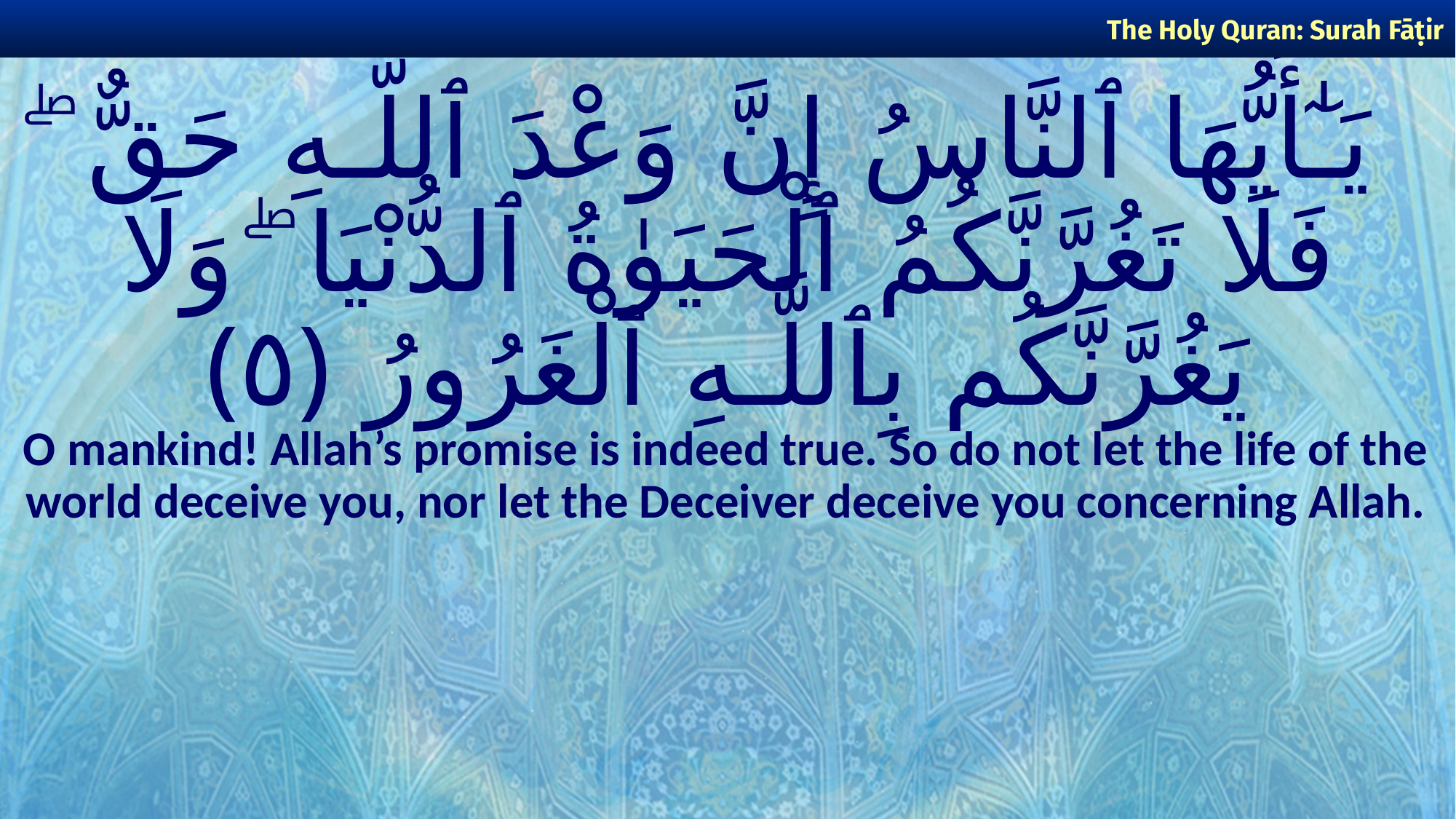

The Holy Quran: Surah Fāṭir
# يَـٰٓأَيُّهَا ٱلنَّاسُ إِنَّ وَعْدَ ٱللَّـهِ حَقٌّ ۖ فَلَا تَغُرَّنَّكُمُ ٱلْحَيَوٰةُ ٱلدُّنْيَا ۖ وَلَا يَغُرَّنَّكُم بِٱللَّـهِ ٱلْغَرُورُ ﴿٥﴾
O mankind! Allah’s promise is indeed true. So do not let the life of the world deceive you, nor let the Deceiver deceive you concerning Allah.